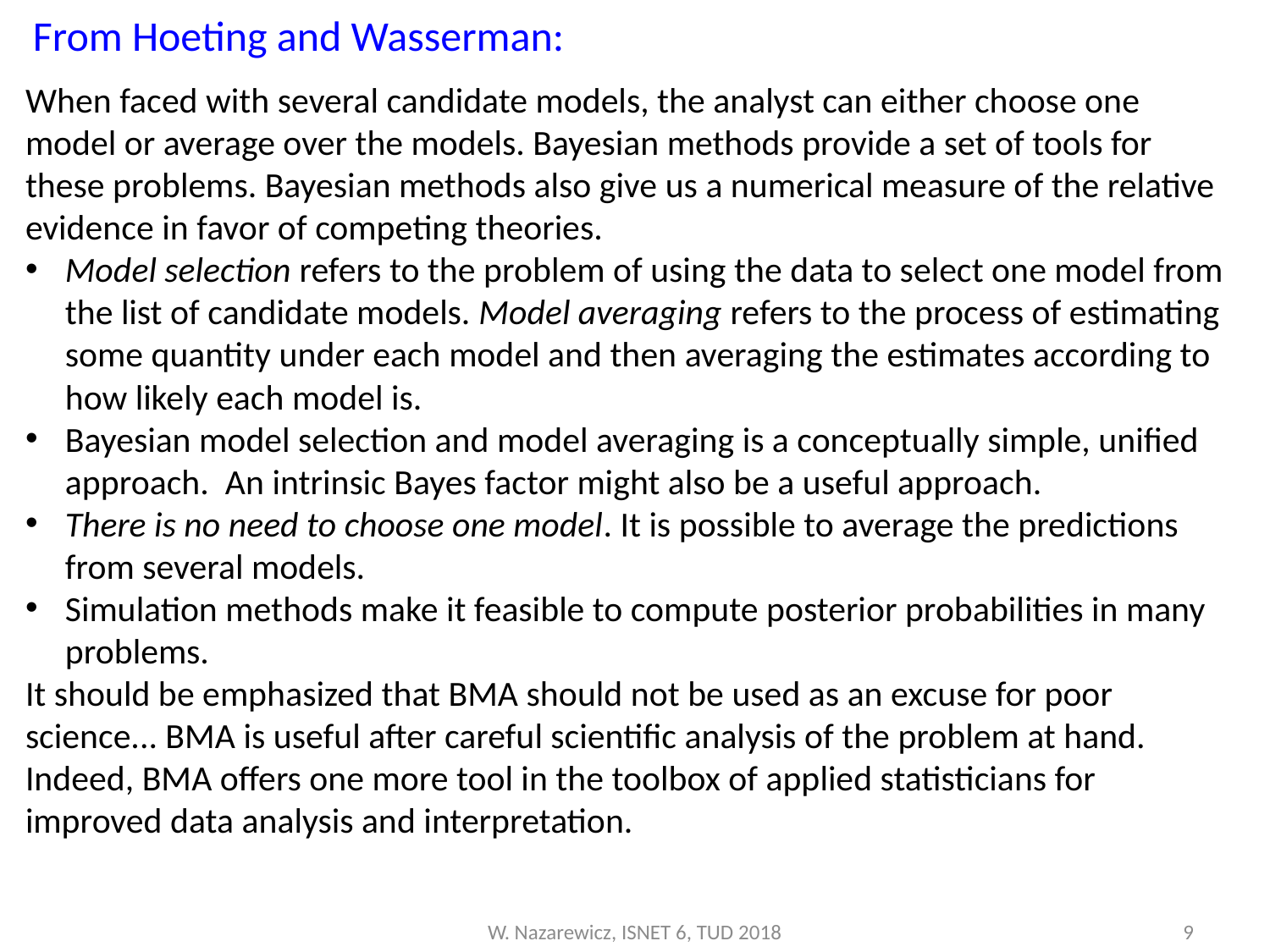

From Hoeting and Wasserman:
When faced with several candidate models, the analyst can either choose one model or average over the models. Bayesian methods provide a set of tools for these problems. Bayesian methods also give us a numerical measure of the relative evidence in favor of competing theories.
Model selection refers to the problem of using the data to select one model from the list of candidate models. Model averaging refers to the process of estimating some quantity under each model and then averaging the estimates according to how likely each model is.
Bayesian model selection and model averaging is a conceptually simple, unified approach.  An intrinsic Bayes factor might also be a useful approach.
There is no need to choose one model. It is possible to average the predictions from several models.
Simulation methods make it feasible to compute posterior probabilities in many problems.
It should be emphasized that BMA should not be used as an excuse for poor science... BMA is useful after careful scientific analysis of the problem at hand. Indeed, BMA offers one more tool in the toolbox of applied statisticians for improved data analysis and interpretation.
W. Nazarewicz, ISNET 6, TUD 2018
9